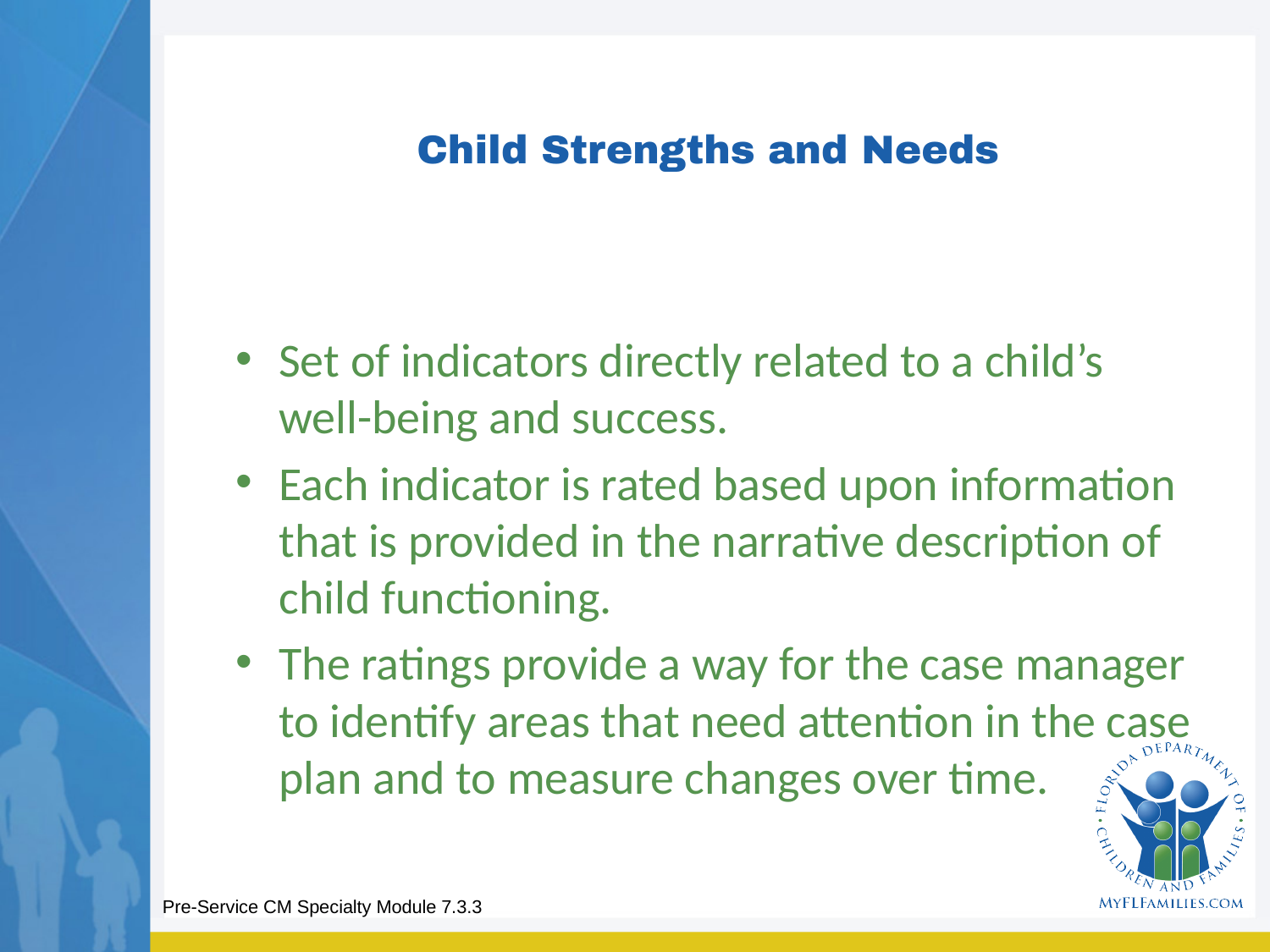

# Child Strengths and Needs

Set of indicators directly related to a child’s well-being and success.
Each indicator is rated based upon information that is provided in the narrative description of child functioning.
The ratings provide a way for the case manager to identify areas that need attention in the case plan and to measure changes over time.

Pre-Service CM Specialty Module 7.3.3